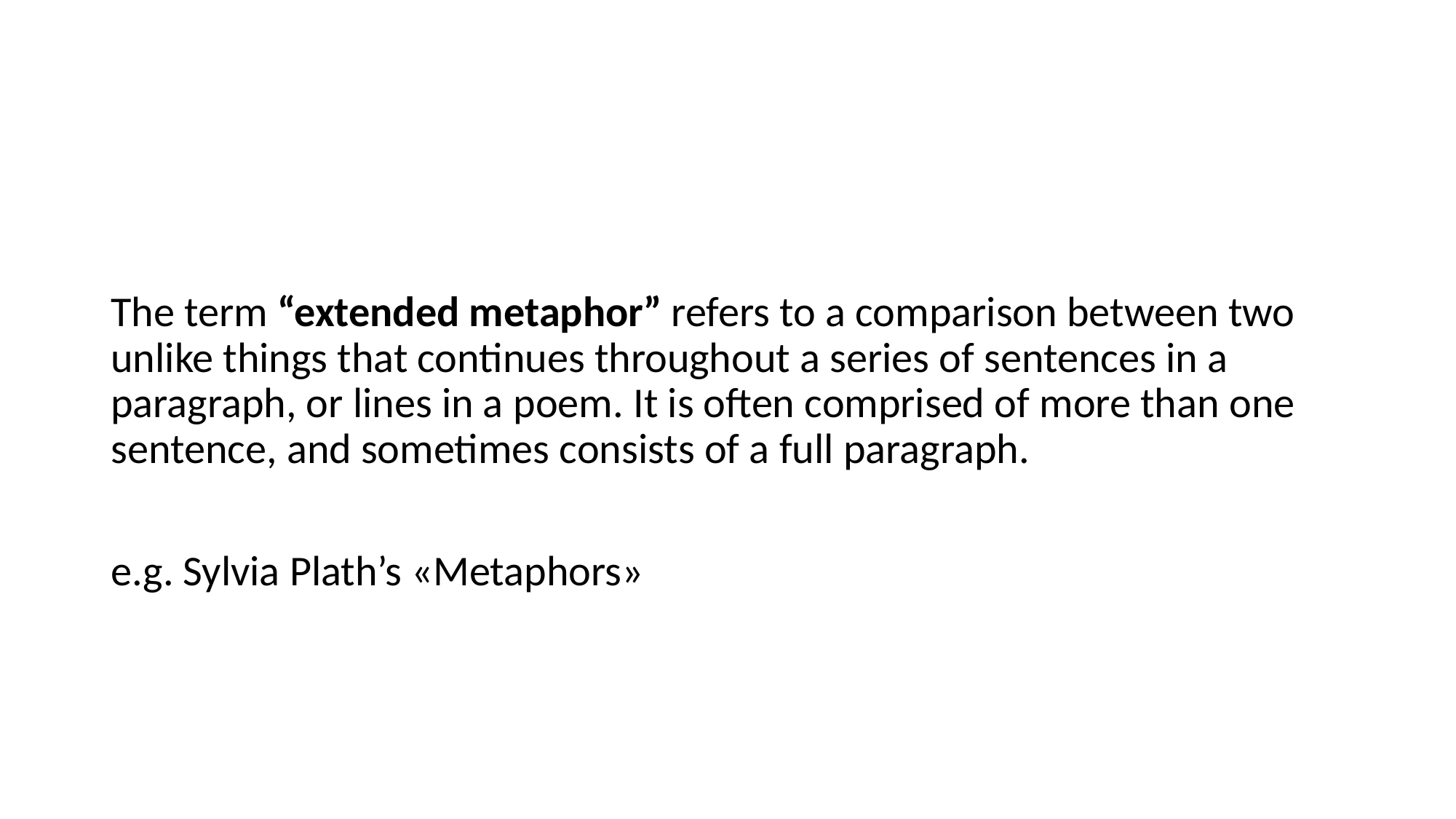

The term “extended metaphor” refers to a comparison between two unlike things that continues throughout a series of sentences in a paragraph, or lines in a poem. It is often comprised of more than one sentence, and sometimes consists of a full paragraph.

e.g. Sylvia Plath’s «Metaphors»